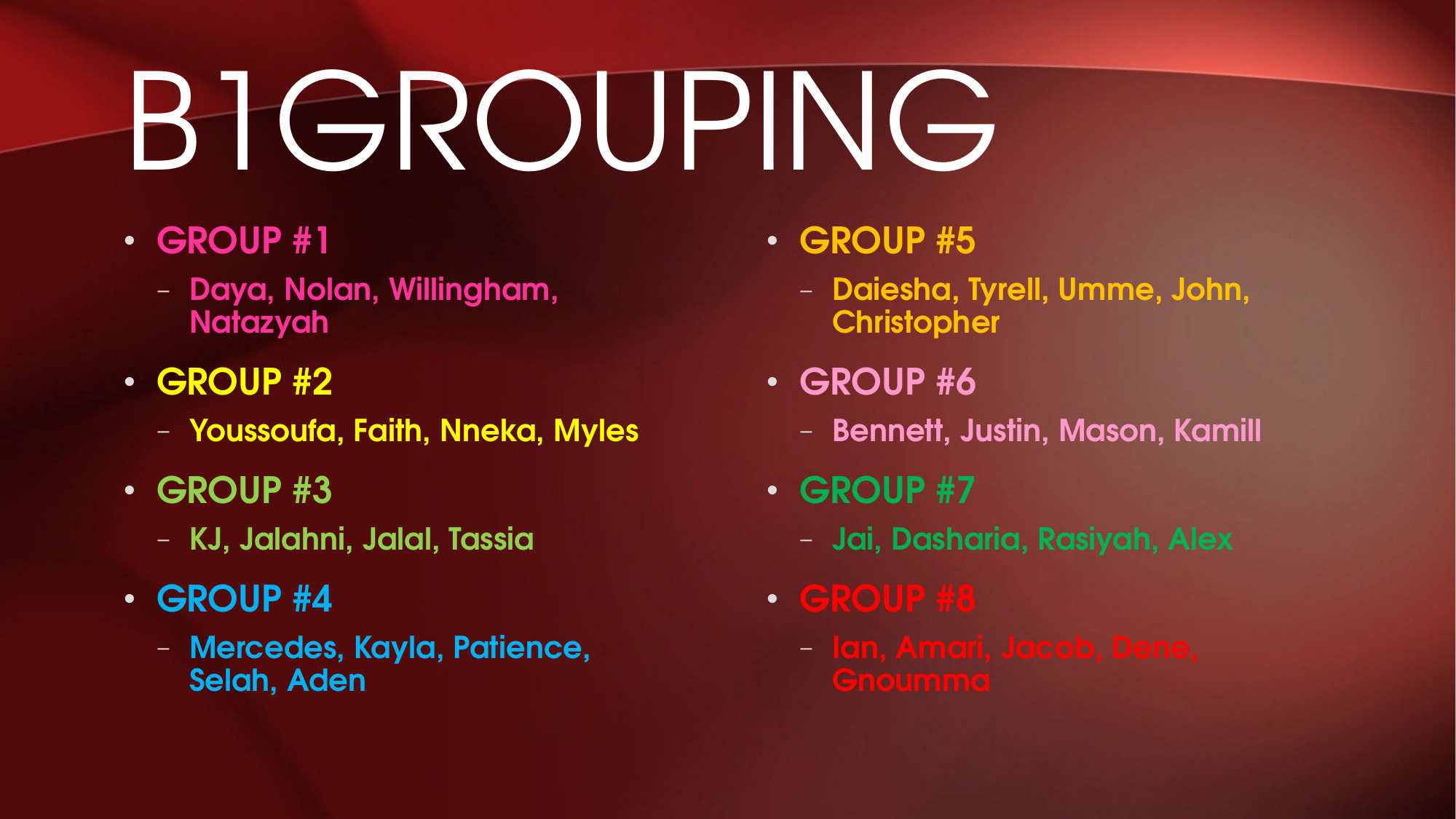

# B1grouping
GROUP #1
Daya, Nolan, Willingham, Natazyah
GROUP #2
Youssoufa, Faith, Nneka, Myles
GROUP #3
KJ, Jalahni, Jalal, Tassia
GROUP #4
Mercedes, Kayla, Patience, Selah, Aden
GROUP #5
Daiesha, Tyrell, Umme, John, Christopher
GROUP #6
Bennett, Justin, Mason, Kamill
GROUP #7
Jai, Dasharia, Rasiyah, Alex
GROUP #8
Ian, Amari, Jacob, Dene, Gnoumma